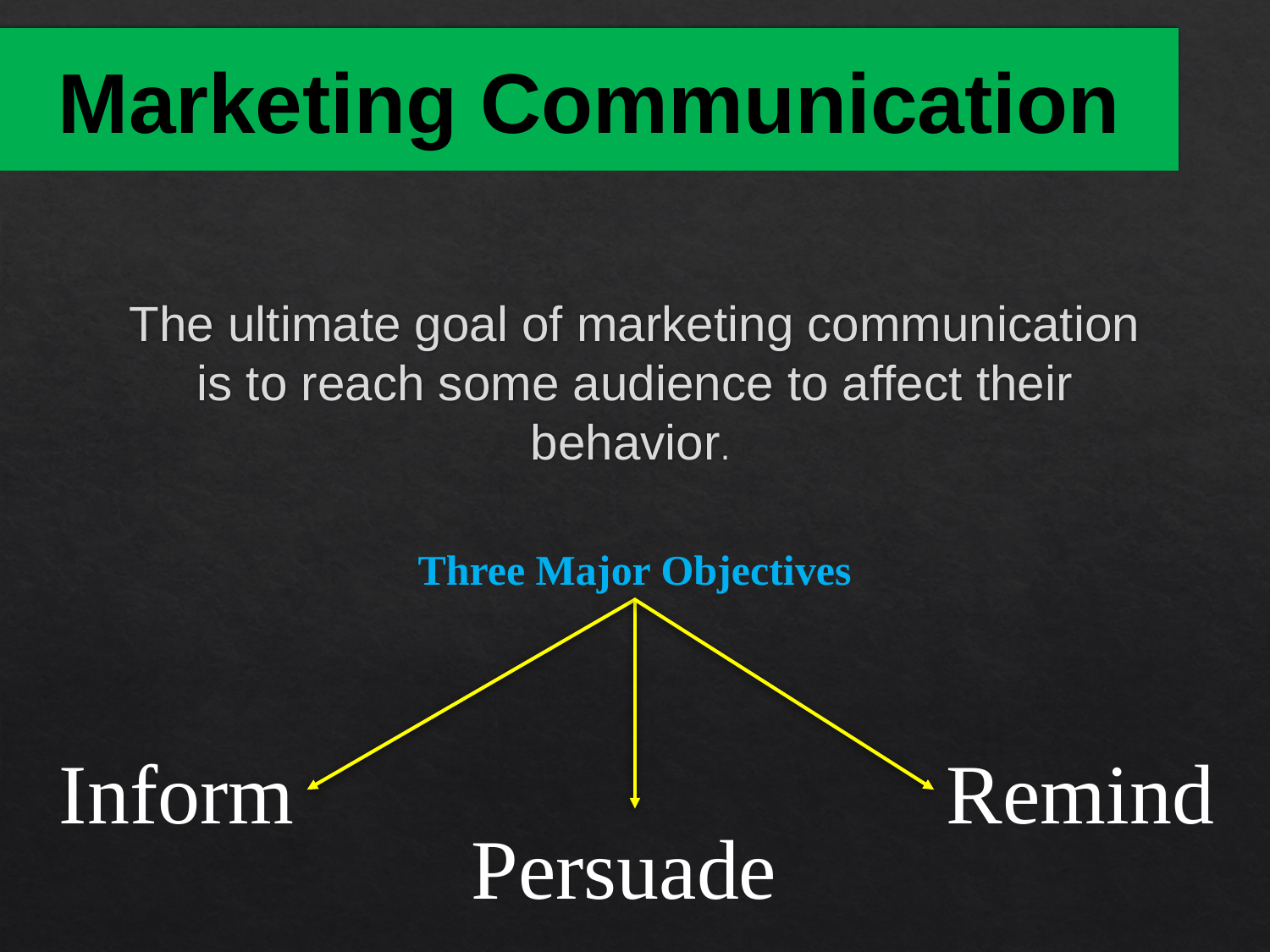

# Marketing Communication
The ultimate goal of marketing communication is to reach some audience to affect their behavior.
Three Major Objectives
Inform
Remind
Persuade